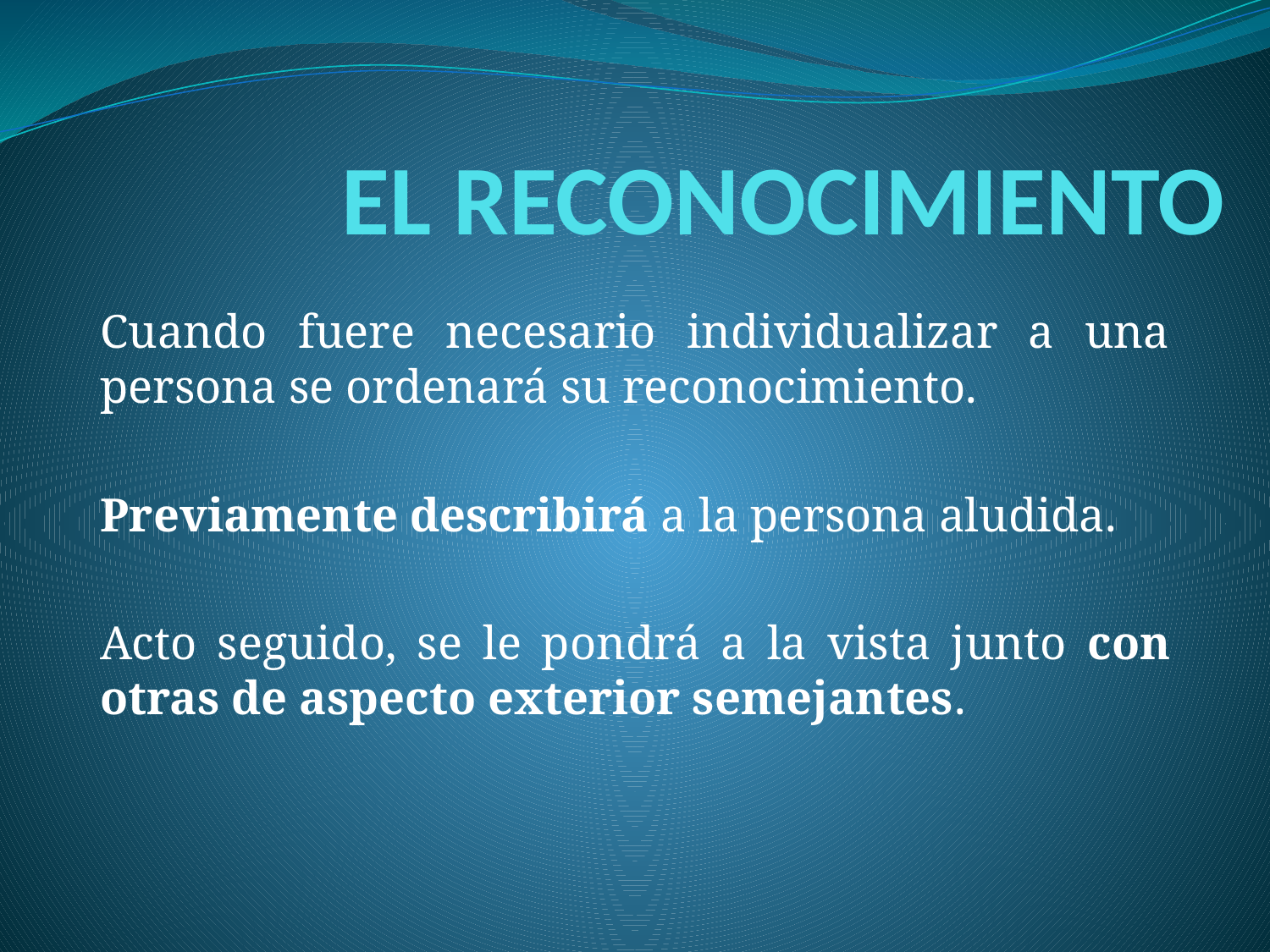

# EL RECONOCIMIENTO
Cuando fuere necesario individualizar a una persona se ordenará su reconocimiento.

Previamente describirá a la persona aludida.

Acto seguido, se le pondrá a la vista junto con otras de aspecto exterior semejantes.